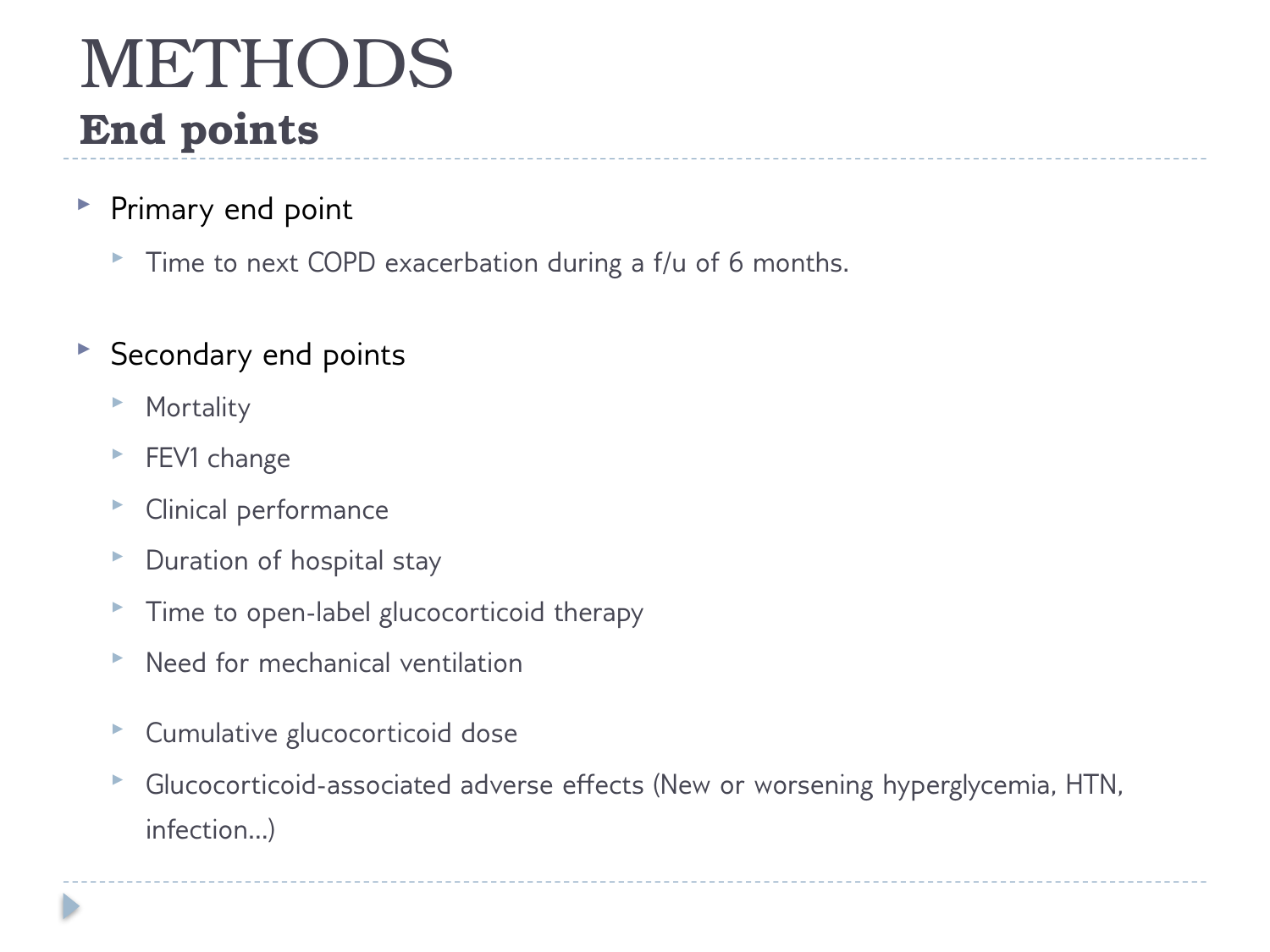

# METHODS End points
Primary end point
Time to next COPD exacerbation during a f/u of 6 months.

Secondary end points
Mortality
FEV1 change
Clinical performance
Duration of hospital stay
Time to open-label glucocorticoid therapy
Need for mechanical ventilation

Cumulative glucocorticoid dose
Glucocorticoid-associated adverse effects (New or worsening hyperglycemia, HTN, infection…)